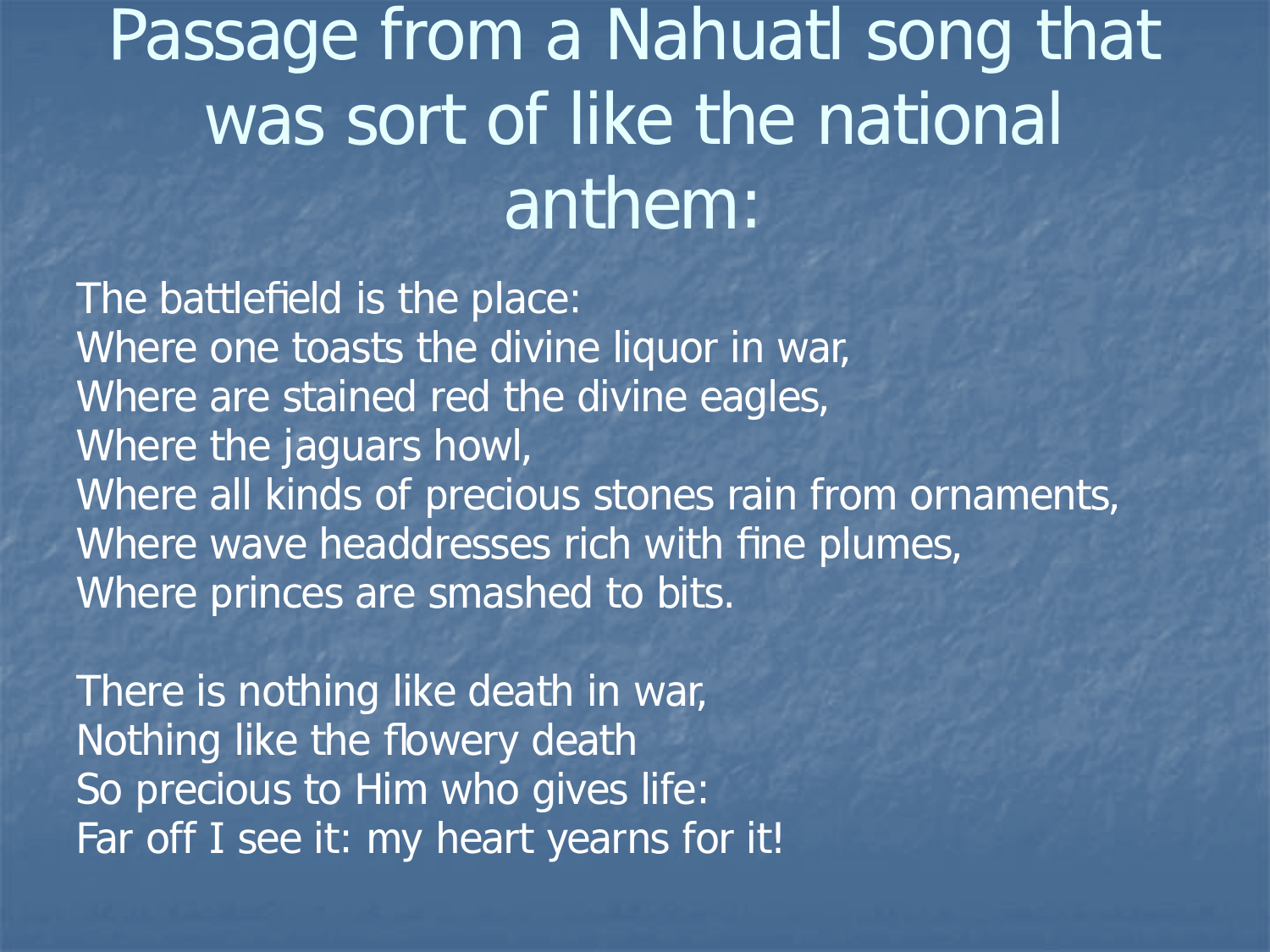

# Passage from a Nahuatl song that was sort of like the national anthem:
The battlefield is the place:
Where one toasts the divine liquor in war,
Where are stained red the divine eagles,
Where the jaguars howl,
Where all kinds of precious stones rain from ornaments,
Where wave headdresses rich with fine plumes,
Where princes are smashed to bits.

There is nothing like death in war,
Nothing like the flowery death
So precious to Him who gives life:
Far off I see it: my heart yearns for it!